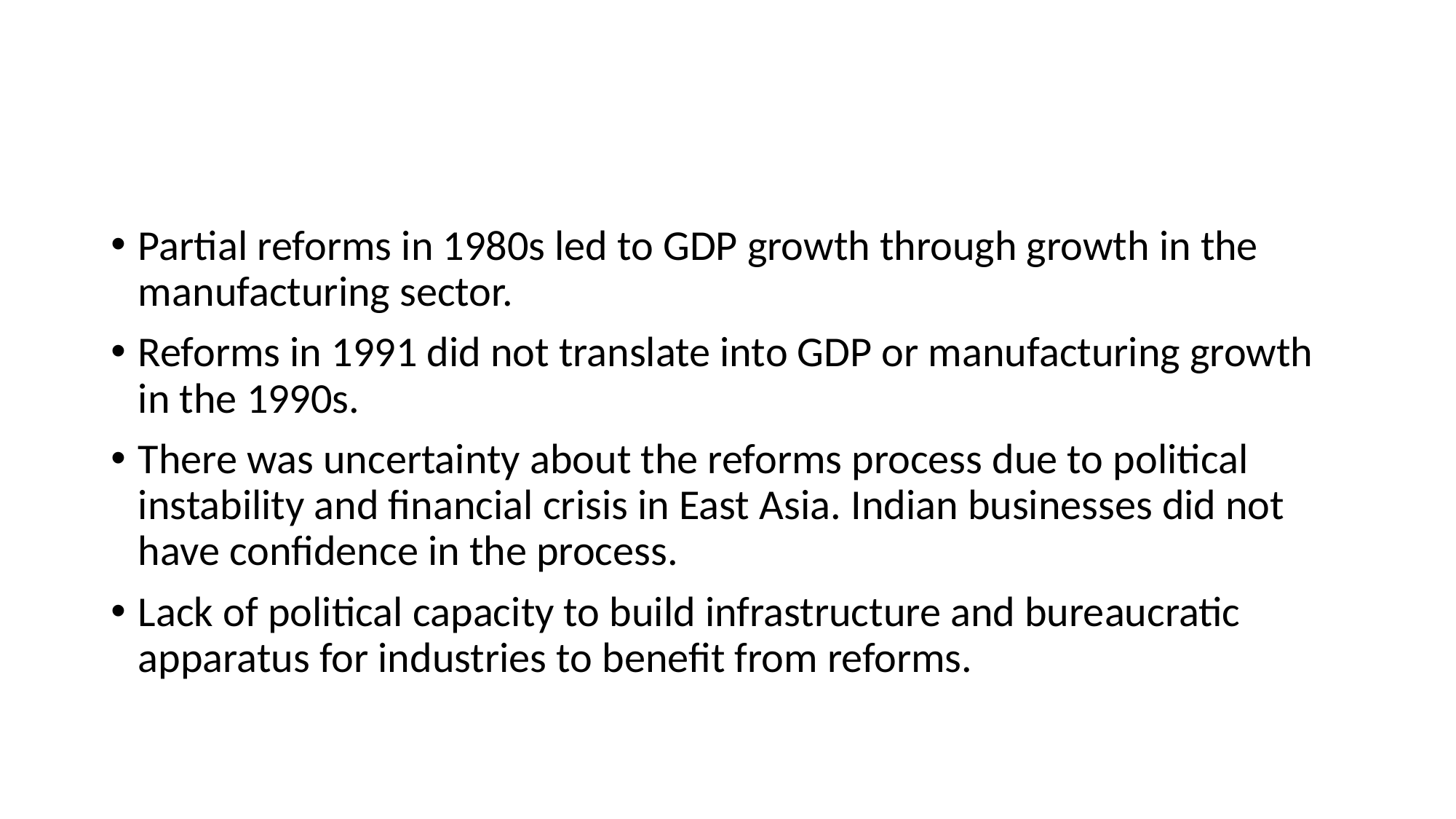

#
Partial reforms in 1980s led to GDP growth through growth in the manufacturing sector.
Reforms in 1991 did not translate into GDP or manufacturing growth in the 1990s.
There was uncertainty about the reforms process due to political instability and financial crisis in East Asia. Indian businesses did not have confidence in the process.
Lack of political capacity to build infrastructure and bureaucratic apparatus for industries to benefit from reforms.